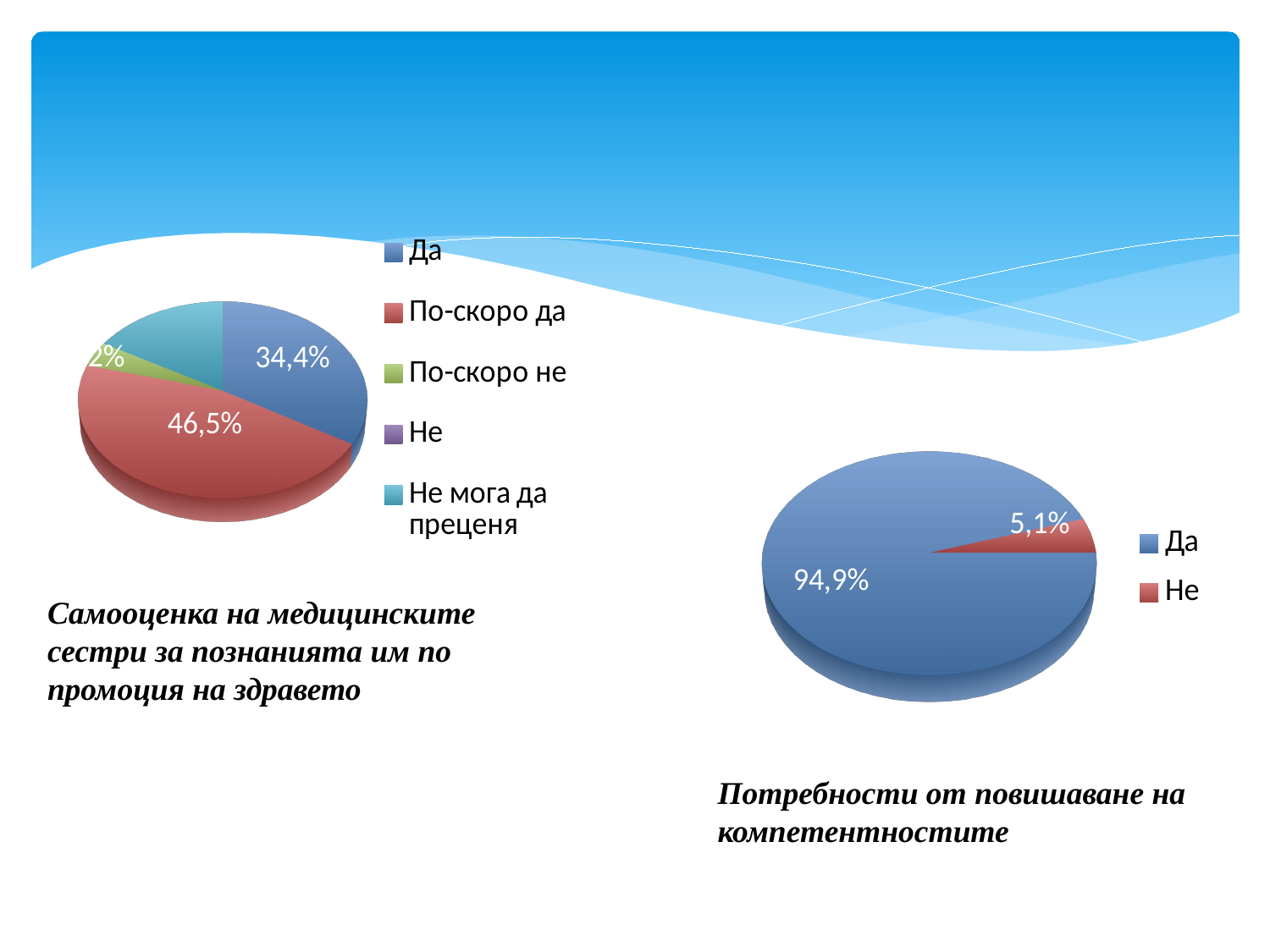

[unsupported chart]

[unsupported chart]

Самооценка на медицинските сестри за познанията им по промоция на здравето
Потребности от повишаване на компетентностите